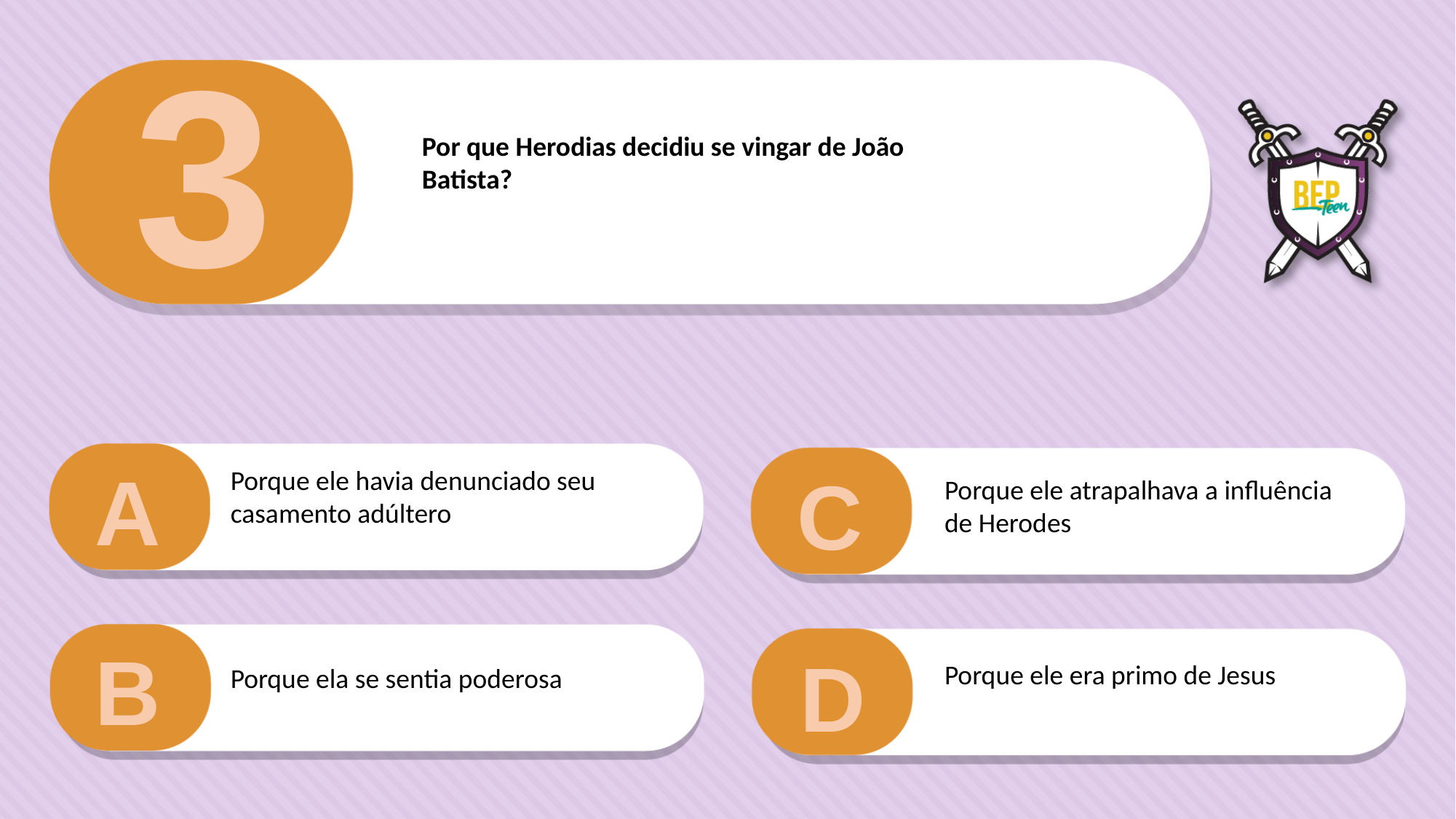

3
Por que Herodias decidiu se vingar de João
Batista?
A
C
Porque ele havia denunciado seu casamento adúltero
Porque ele atrapalhava a influência de Herodes
B
D
Porque ele era primo de Jesus
Porque ela se sentia poderosa